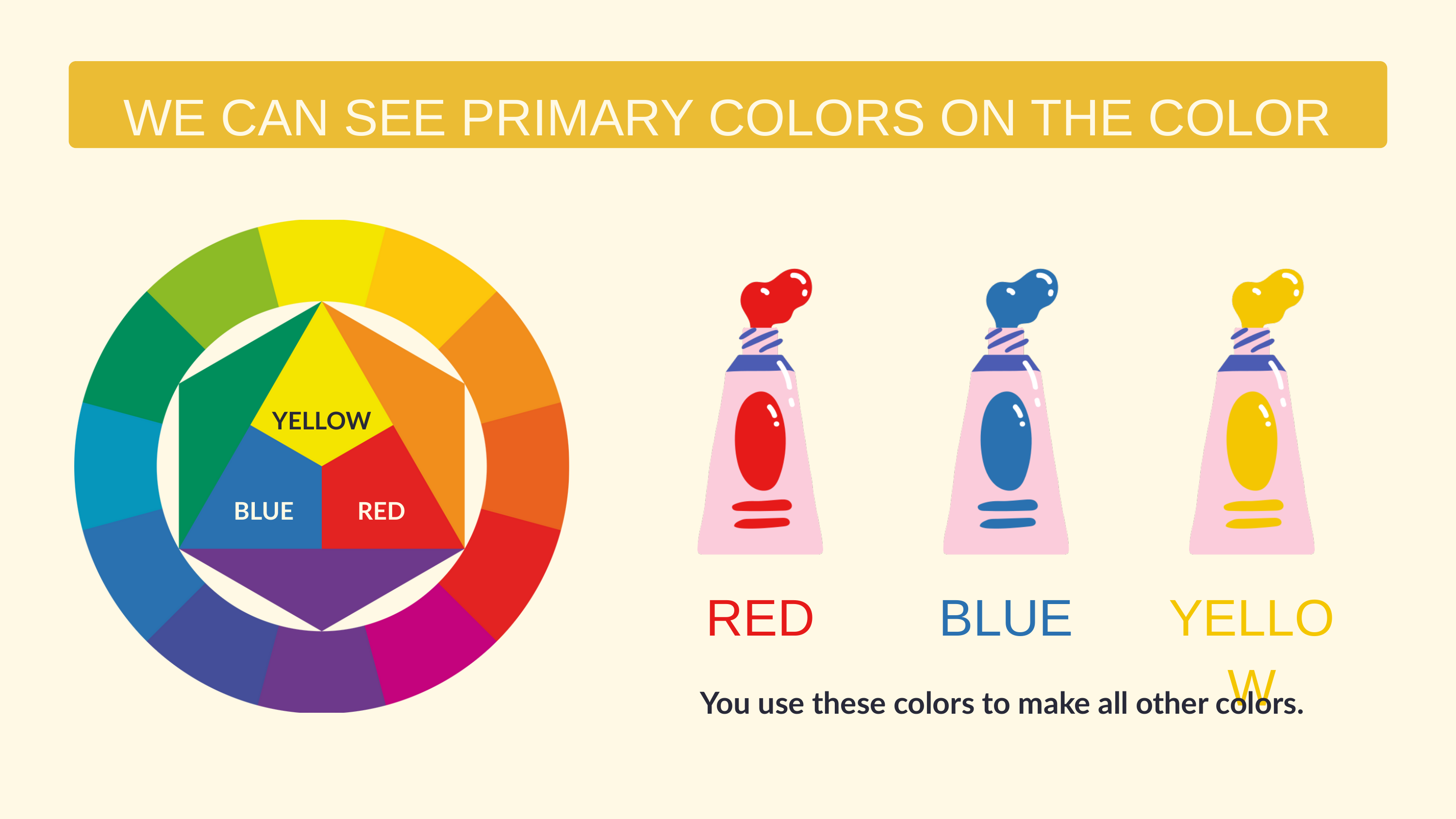

WE CAN SEE PRIMARY COLORS ON THE COLOR WHEEL.

YELLOW
BLUE
RED

RED
BLUE
YELLOW
You use these colors to make all other colors.